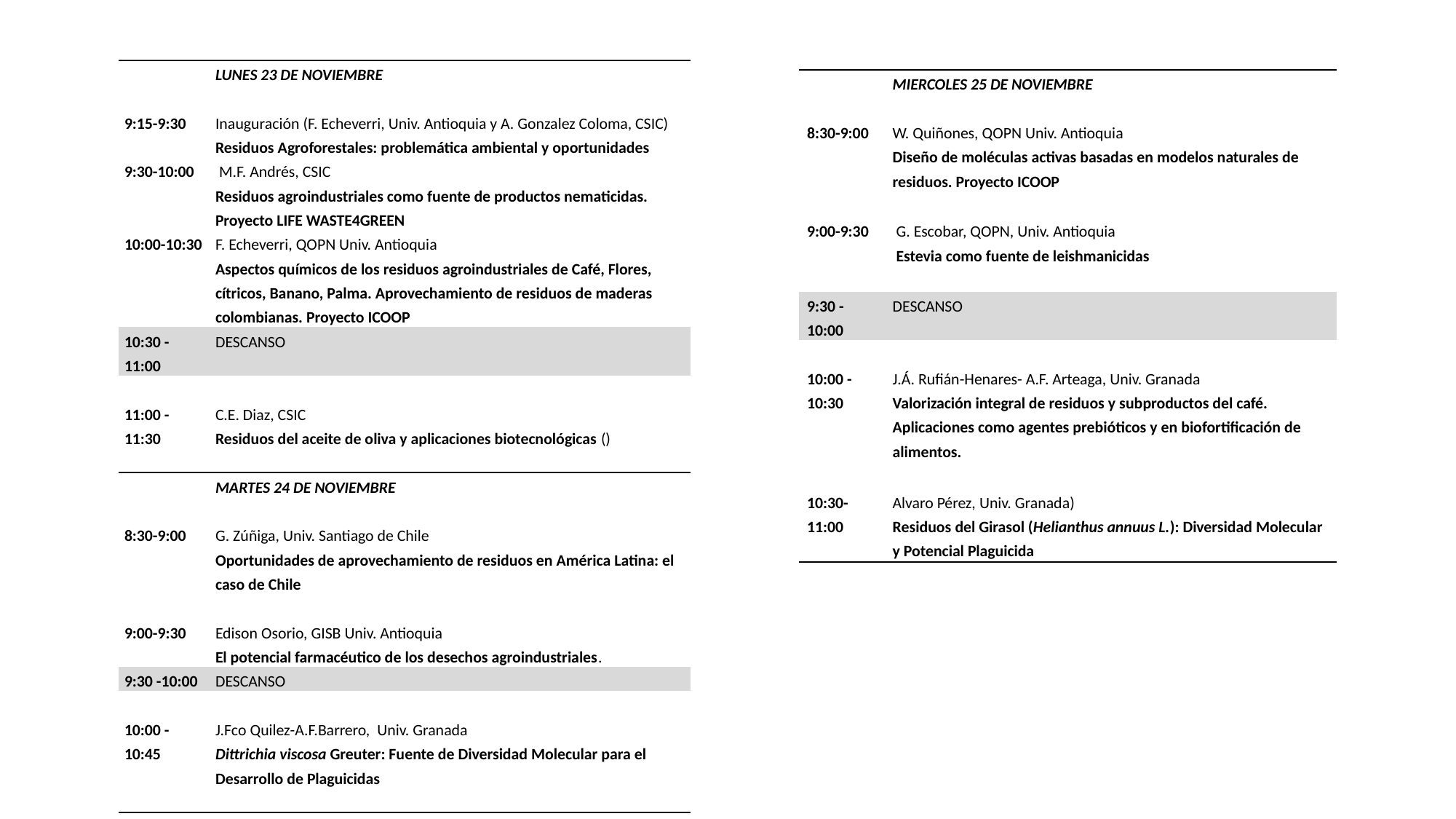

|  | LUNES 23 DE NOVIEMBRE |
| --- | --- |
| 9:15-9:30 | Inauguración (F. Echeverri, Univ. Antioquia y A. Gonzalez Coloma, CSIC) |
|  | Residuos Agroforestales: problemática ambiental y oportunidades |
| 9:30-10:00 | M.F. Andrés, CSIC Residuos agroindustriales como fuente de productos nematicidas. Proyecto LIFE WASTE4GREEN |
| 10:00-10:30 | F. Echeverri, QOPN Univ. Antioquia Aspectos químicos de los residuos agroindustriales de Café, Flores, cítricos, Banano, Palma. Aprovechamiento de residuos de maderas colombianas. Proyecto ICOOP |
| 10:30 -11:00 | DESCANSO |
| 11:00 -11:30 | C.E. Diaz, CSIC Residuos del aceite de oliva y aplicaciones biotecnológicas () |
|  | MARTES 24 DE NOVIEMBRE |
| 8:30-9:00 | G. Zúñiga, Univ. Santiago de Chile |
|  | Oportunidades de aprovechamiento de residuos en América Latina: el caso de Chile |
| 9:00-9:30 | Edison Osorio, GISB Univ. Antioquia El potencial farmacéutico de los desechos agroindustriales. |
| 9:30 -10:00 | DESCANSO |
| 10:00 -10:45 | J.Fco Quilez-A.F.Barrero, Univ. Granada Dittrichia viscosa Greuter: Fuente de Diversidad Molecular para el Desarrollo de Plaguicidas |
|  |  |
|  | MIERCOLES 25 DE NOVIEMBRE |
| --- | --- |
| 8:30-9:00 | W. Quiñones, QOPN Univ. Antioquia Diseño de moléculas activas basadas en modelos naturales de residuos. Proyecto ICOOP |
|  |  |
| 9:00-9:30 | G. Escobar, QOPN, Univ. Antioquia Estevia como fuente de leishmanicidas |
| 9:30 -10:00 | DESCANSO |
| 10:00 -10:30 | J.Á. Rufián-Henares- A.F. Arteaga, Univ. Granada Valorización integral de residuos y subproductos del café. Aplicaciones como agentes prebióticos y en biofortificación de alimentos. |
| 10:30-11:00 | Alvaro Pérez, Univ. Granada) Residuos del Girasol (Helianthus annuus L.): Diversidad Molecular y Potencial Plaguicida |